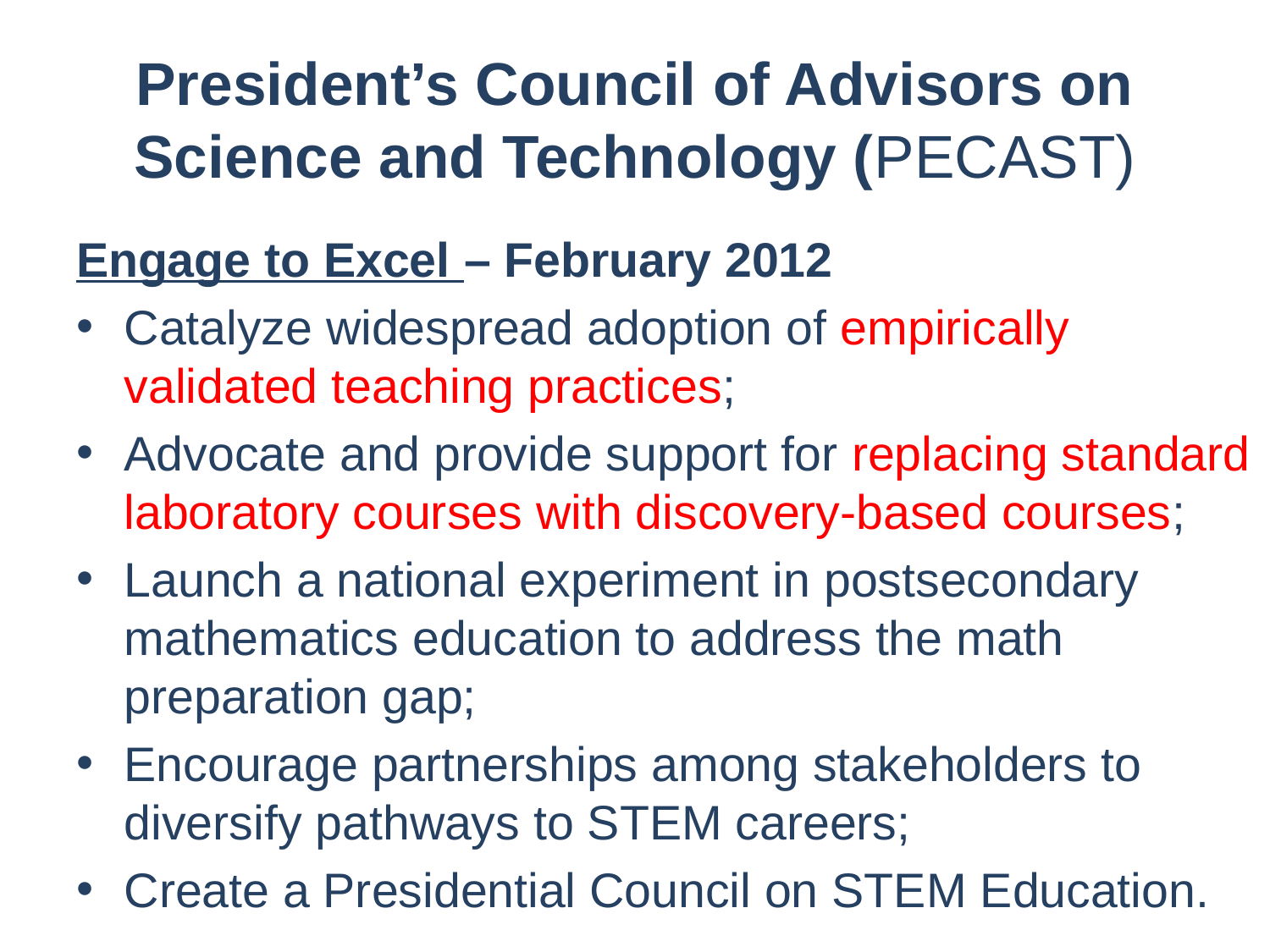

# President’s Council of Advisors on Science and Technology (PECAST)
Engage to Excel – February 2012
Catalyze widespread adoption of empirically validated teaching practices;
Advocate and provide support for replacing standard laboratory courses with discovery-based courses;
Launch a national experiment in postsecondary mathematics education to address the math preparation gap;
Encourage partnerships among stakeholders to diversify pathways to STEM careers;
Create a Presidential Council on STEM Education.